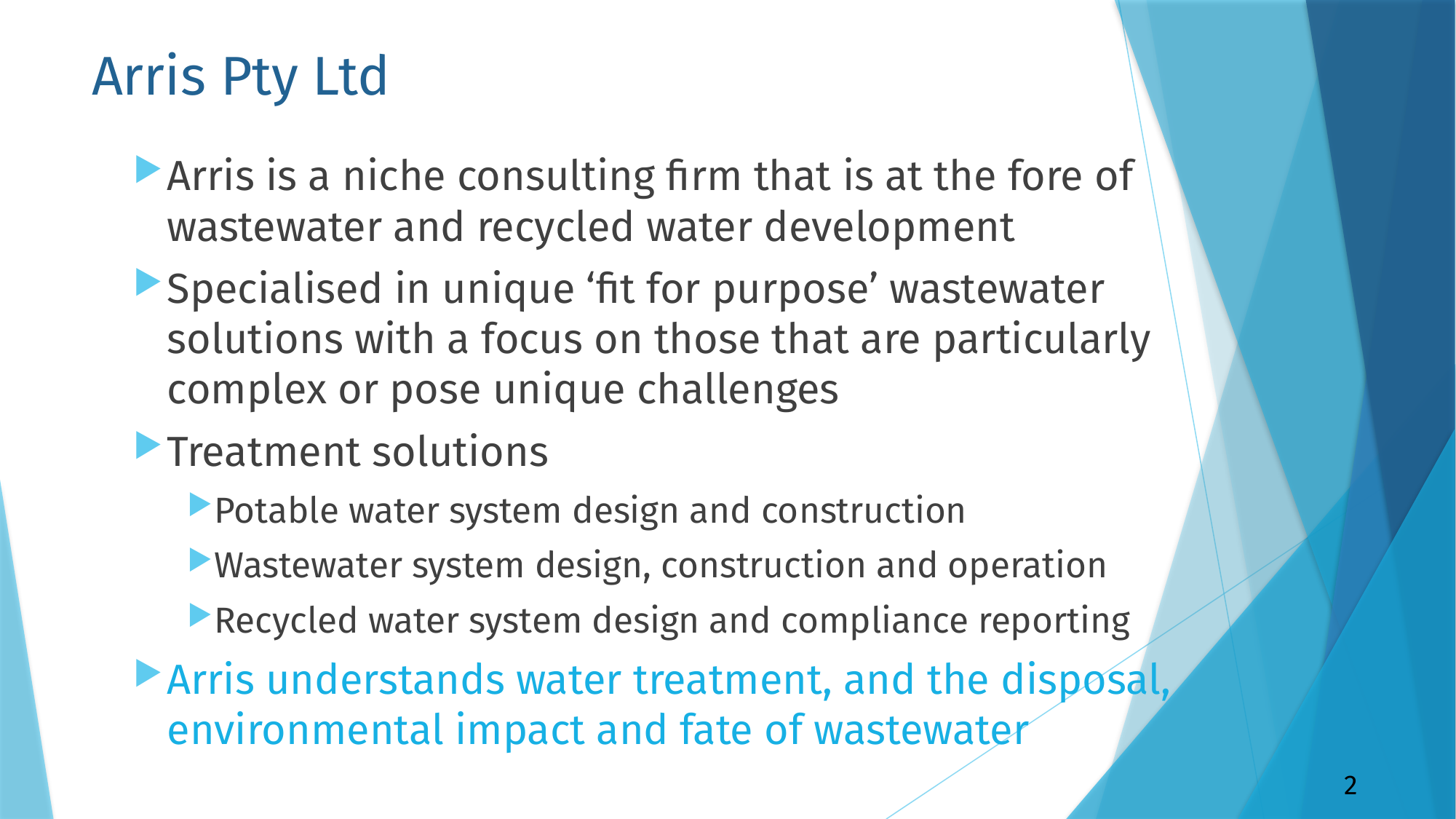

# Arris Pty Ltd
Arris is a niche consulting firm that is at the fore of wastewater and recycled water development
Specialised in unique ‘fit for purpose’ wastewater solutions with a focus on those that are particularly complex or pose unique challenges
Treatment solutions
Potable water system design and construction
Wastewater system design, construction and operation
Recycled water system design and compliance reporting
Arris understands water treatment, and the disposal, environmental impact and fate of wastewater

2